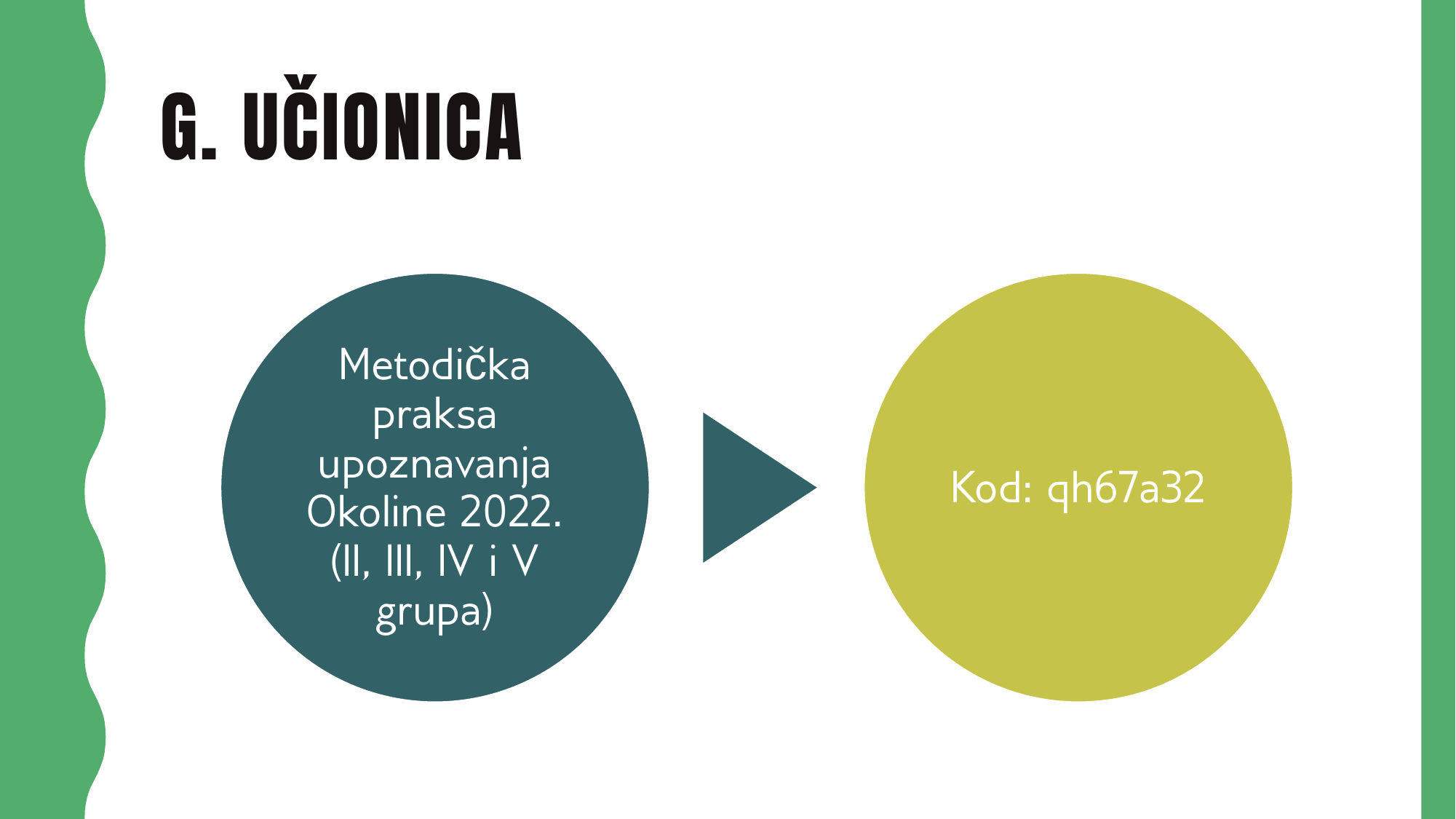

# G. učionica
Metodička praksa upoznavanja Okoline 2022. (II, III, IV i V grupa)
Kod: qh67a32